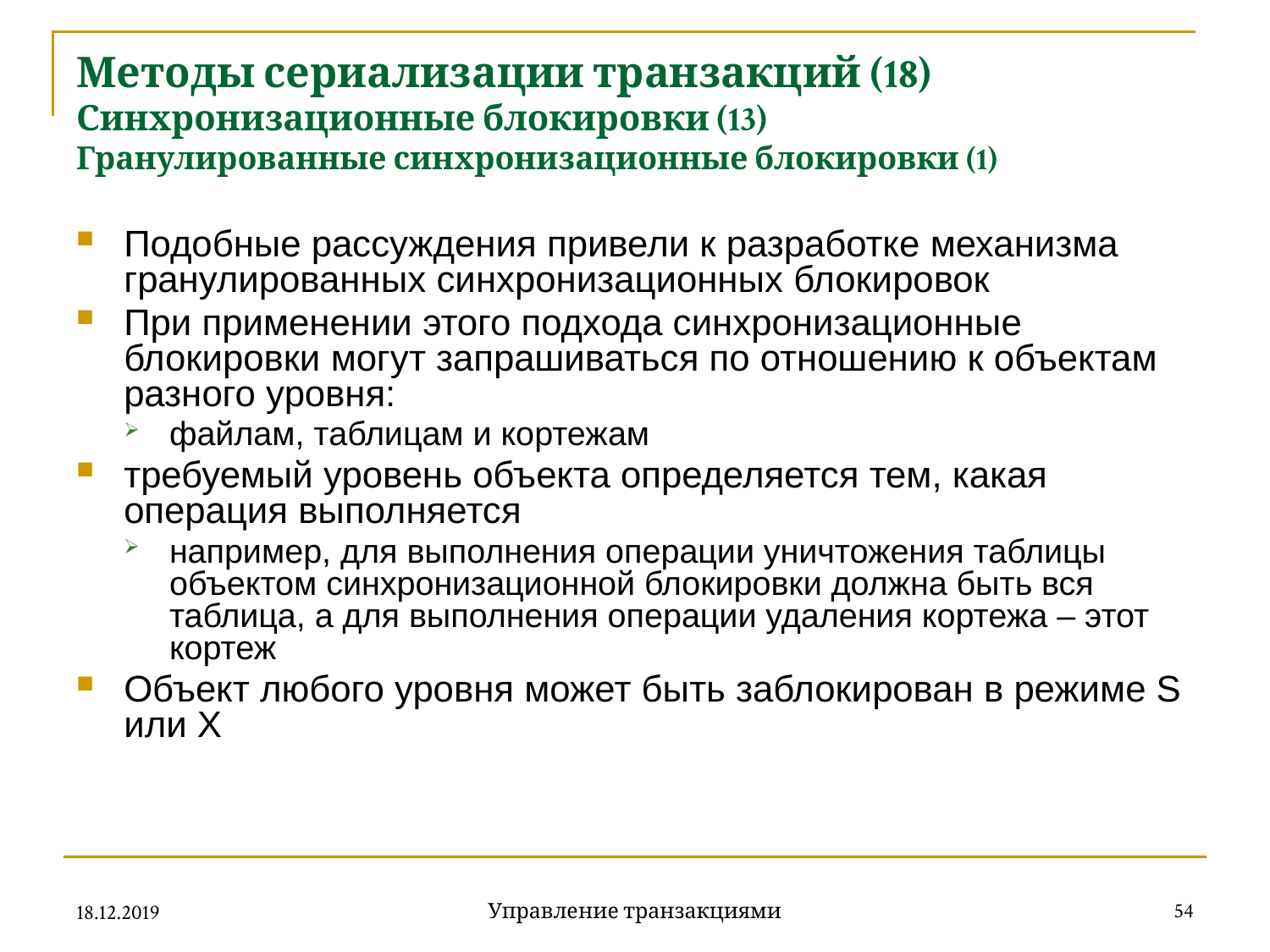

# Методы сериализации транзакций (18) Синхронизационные блокировки (13) Гранулированные синхронизационные блокировки (1)
Подобные рассуждения привели к разработке механизма гранулированных синхронизационных блокировок
При применении этого подхода синхронизационные блокировки могут запрашиваться по отношению к объектам разного уровня:
файлам, таблицам и кортежам
требуемый уровень объекта определяется тем, какая операция выполняется
например, для выполнения операции уничтожения таблицы объектом синхронизационной блокировки должна быть вся таблица, а для выполнения операции удаления кортежа – этот кортеж
Объект любого уровня может быть заблокирован в режиме S или X
18.12.2019
54
Управление транзакциями